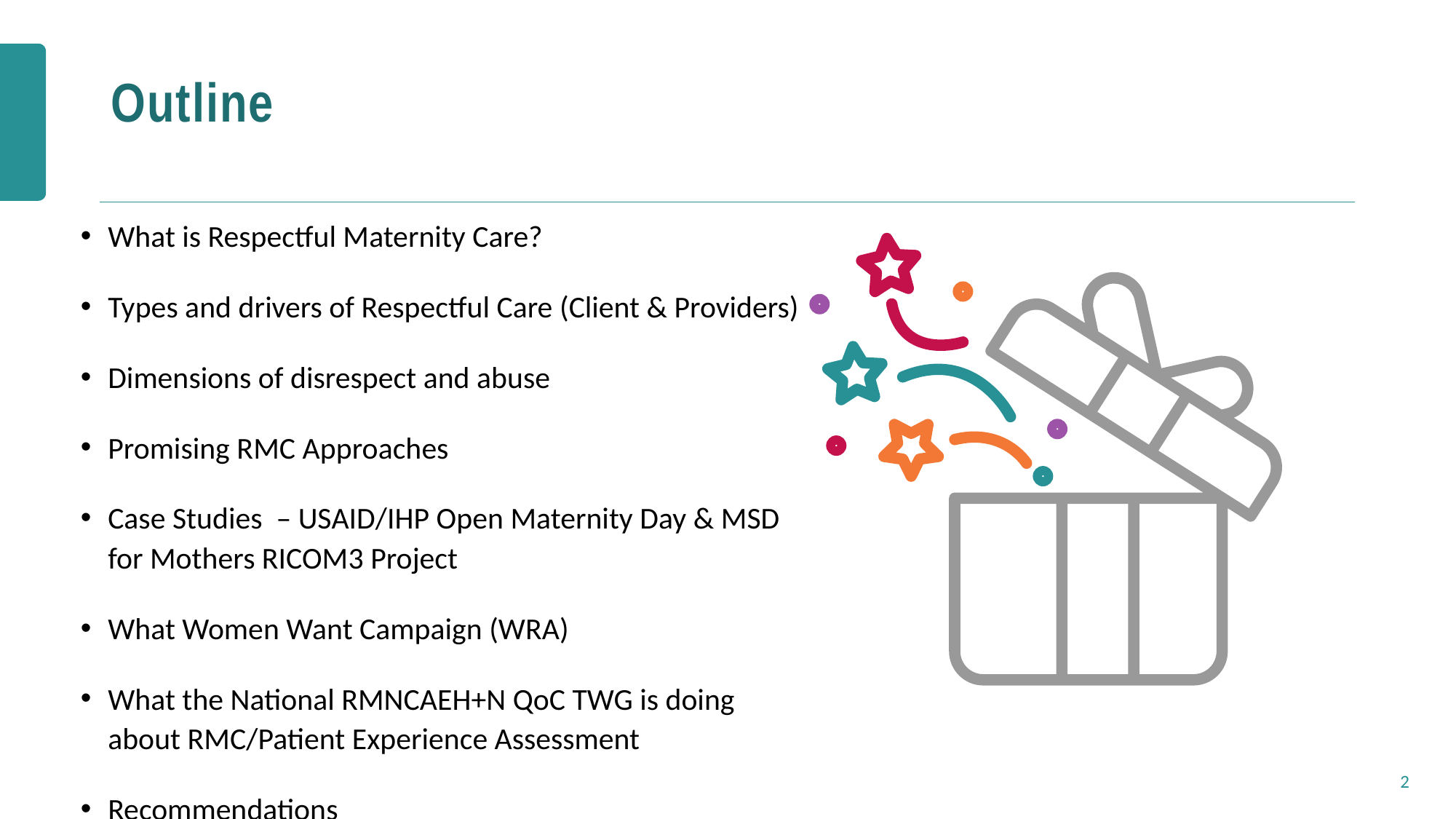

# Outline

What is Respectful Maternity Care?
Types and drivers of Respectful Care (Client & Providers)
Dimensions of disrespect and abuse
Promising RMC Approaches
Case Studies  – USAID/IHP Open Maternity Day & MSD for Mothers RICOM3 Project
What Women Want Campaign (WRA)
What the National RMNCAEH+N QoC TWG is doing about RMC/Patient Experience Assessment
Recommendations

2